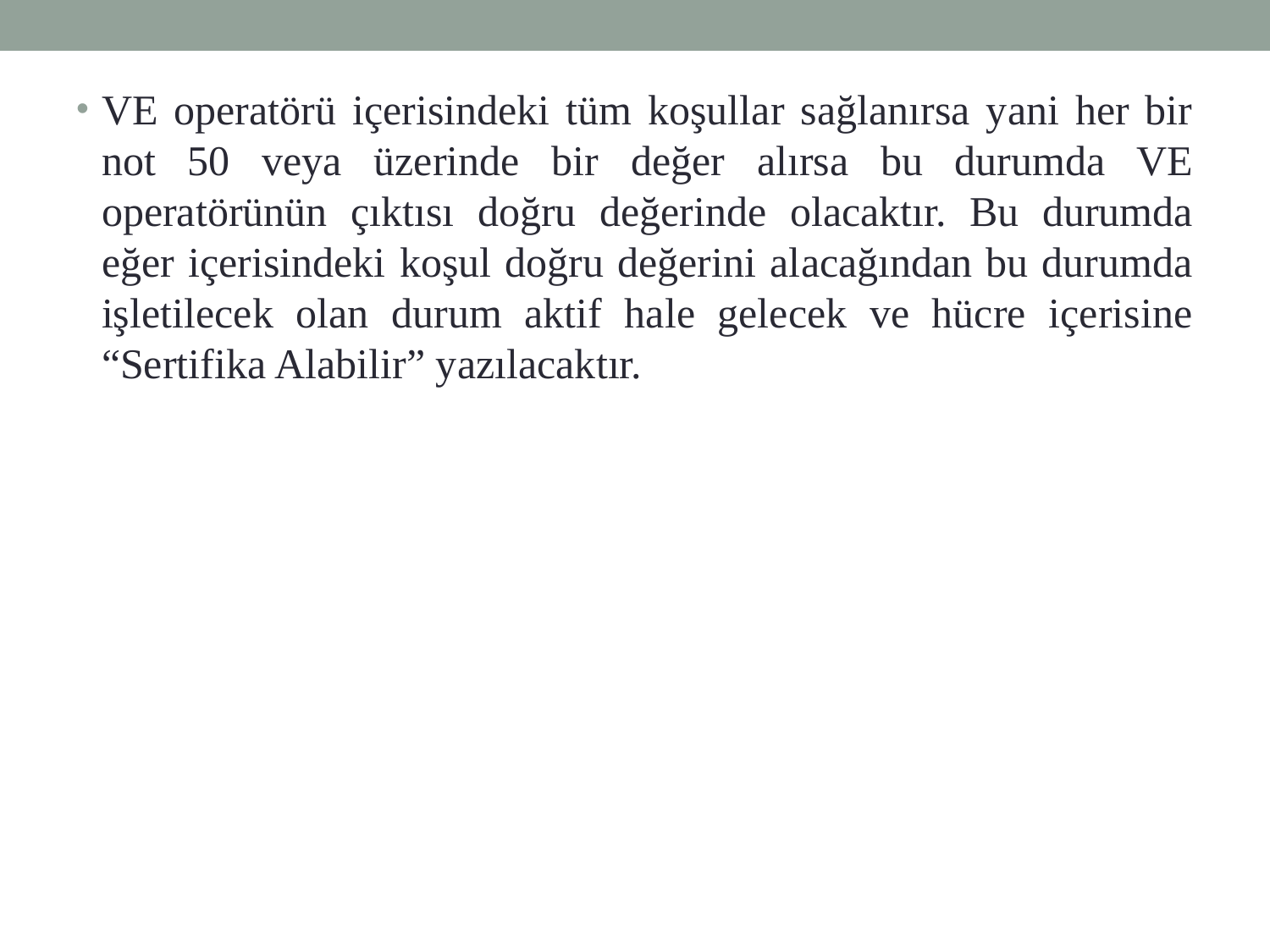

VE operatörü içerisindeki tüm koşullar sağlanırsa yani her bir not 50 veya üzerinde bir değer alırsa bu durumda VE operatörünün çıktısı doğru değerinde olacaktır. Bu durumda eğer içerisindeki koşul doğru değerini alacağından bu durumda işletilecek olan durum aktif hale gelecek ve hücre içerisine “Sertifika Alabilir” yazılacaktır.